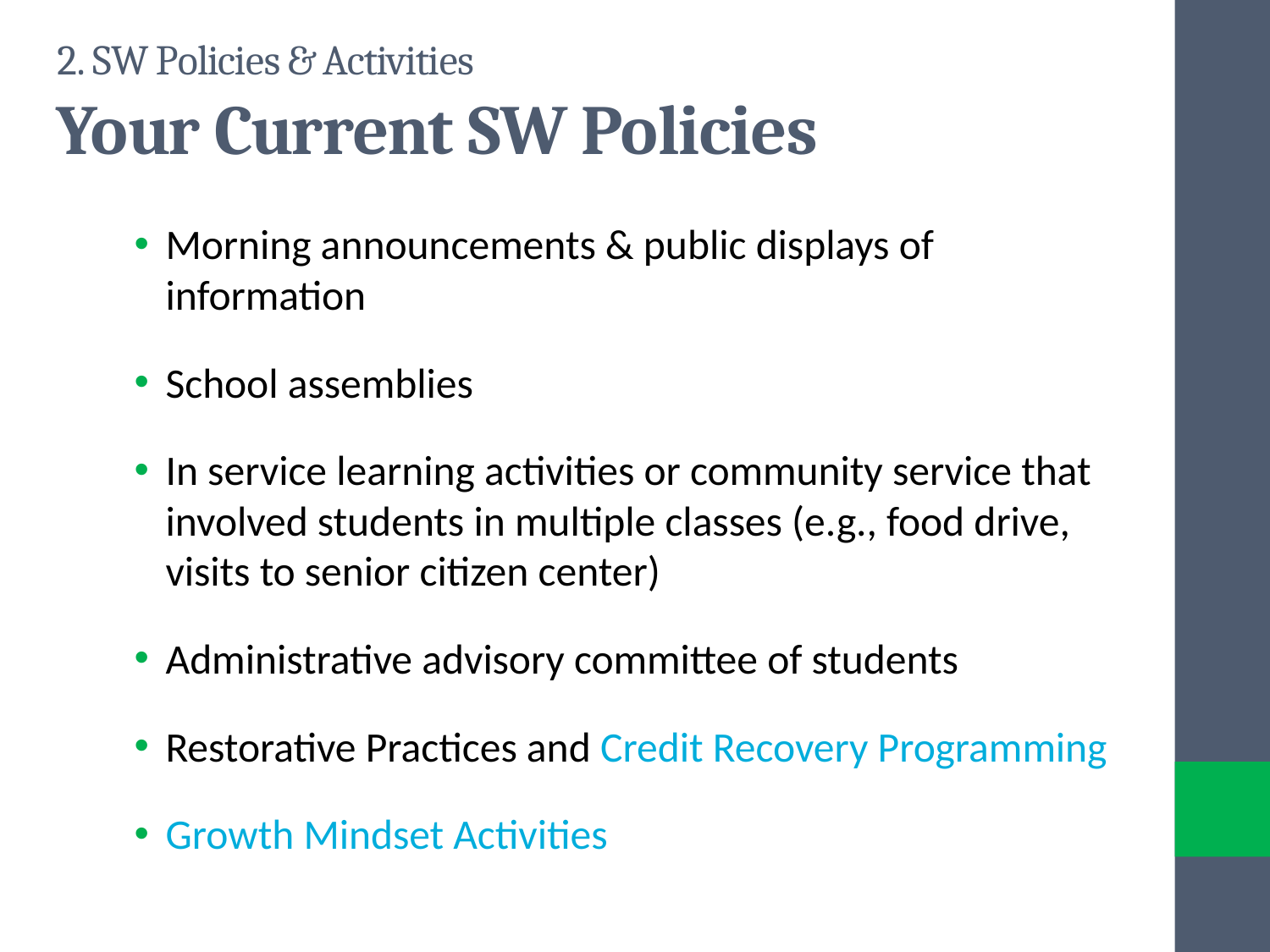

2. SW Policies & Activities
Your Current SW Policies
Morning announcements & public displays of information

School assemblies

In service learning activities or community service that involved students in multiple classes (e.g., food drive, visits to senior citizen center)

Administrative advisory committee of students

Restorative Practices and Credit Recovery Programming

Growth Mindset Activities